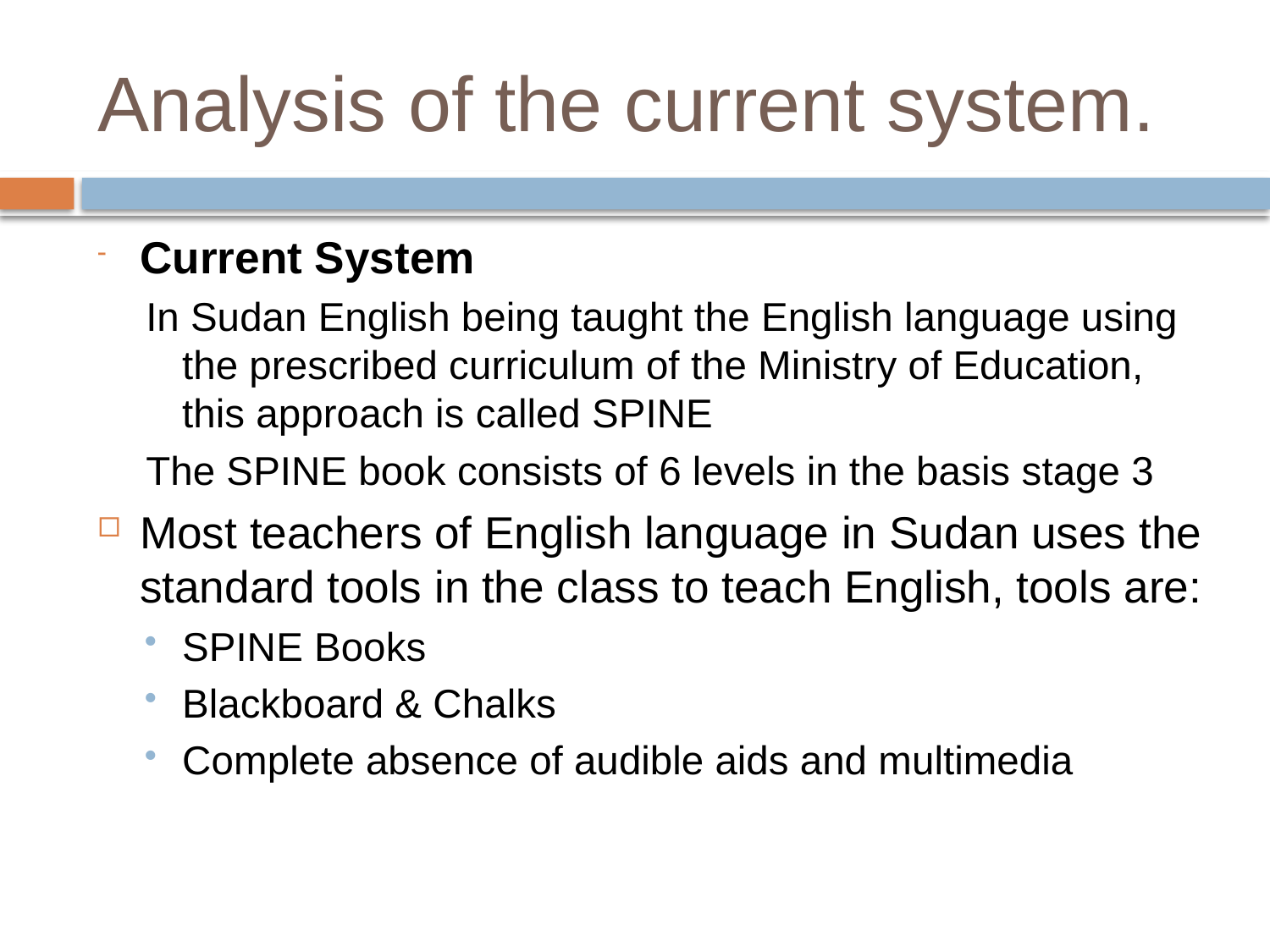

# Analysis of the current system.
Current System
In Sudan English being taught the English language using the prescribed curriculum of the Ministry of Education, this approach is called SPINE
The SPINE book consists of 6 levels in the basis stage 3
Most teachers of English language in Sudan uses the standard tools in the class to teach English, tools are:
SPINE Books
Blackboard & Chalks
Complete absence of audible aids and multimedia